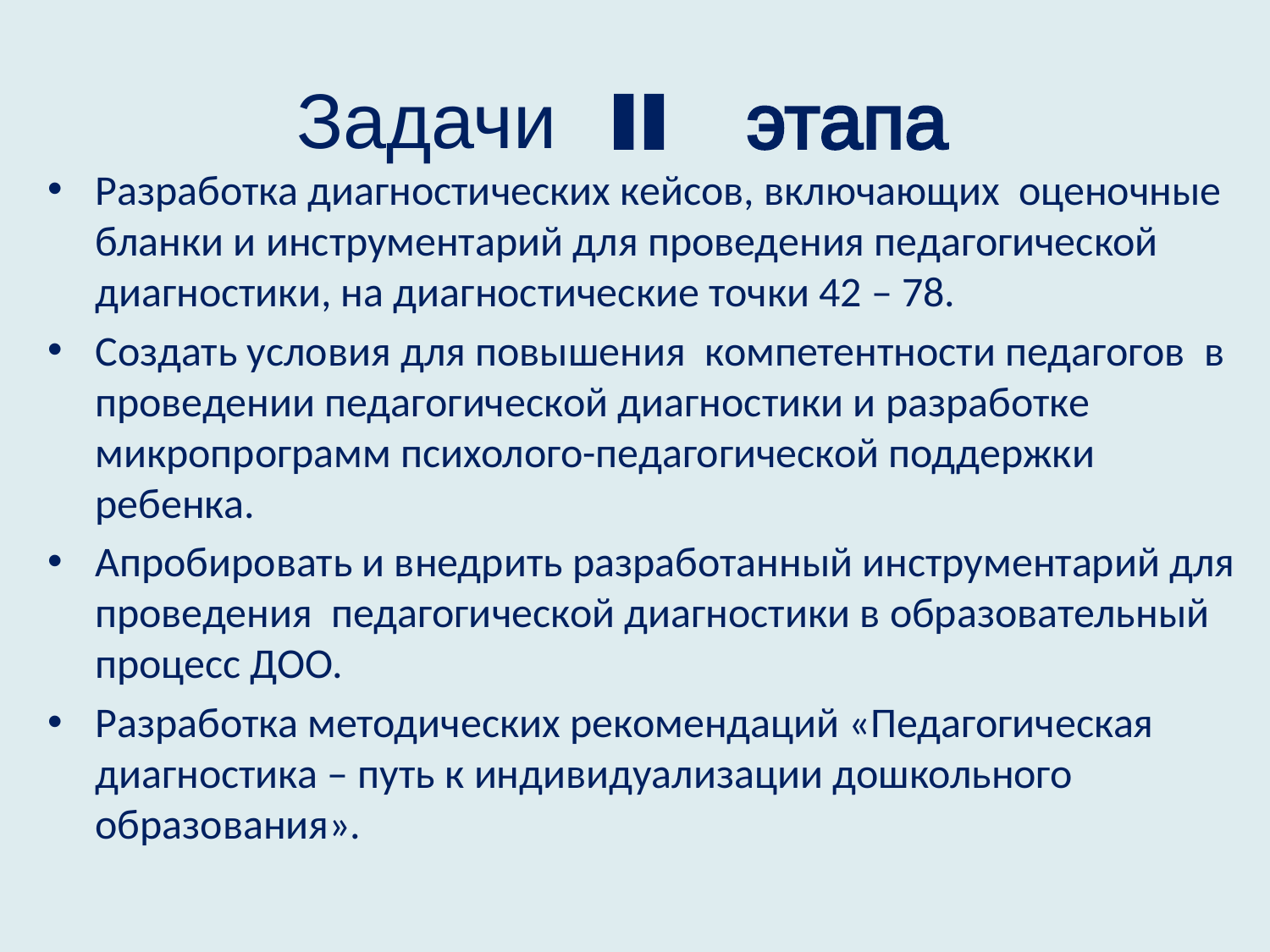

# Задачи  II   этапа
Разработка диагностических кейсов, включающих  оценочные бланки и инструментарий для проведения педагогической диагностики, на диагностические точки 42 – 78.
Создать условия для повышения  компетентности педагогов  в проведении педагогической диагностики и разработке микропрограмм психолого-педагогической поддержки ребенка.
Апробировать и внедрить разработанный инструментарий для проведения  педагогической диагностики в образовательный процесс ДОО.
Разработка методических рекомендаций «Педагогическая диагностика – путь к индивидуализации дошкольного образования».